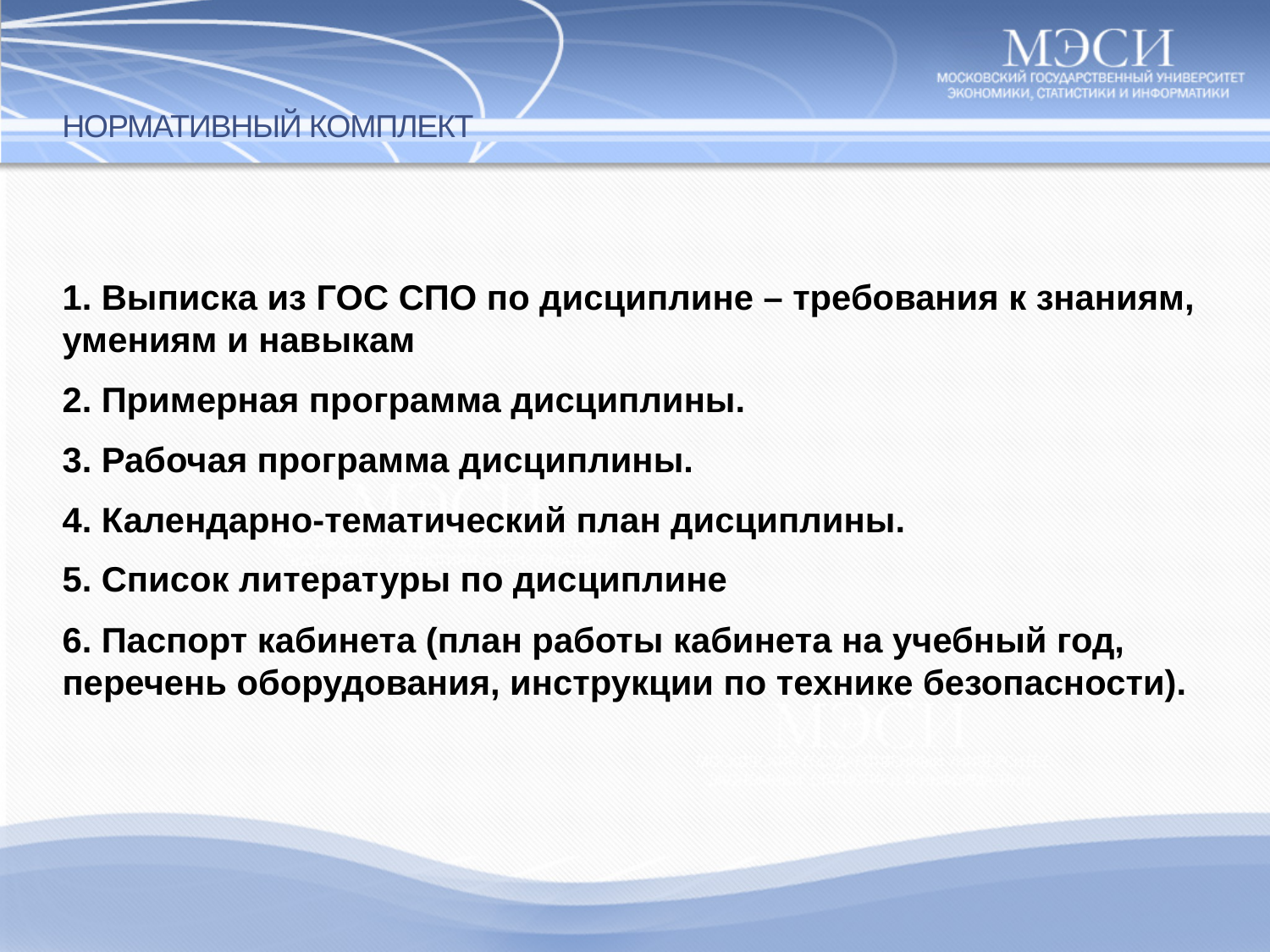

Нормативный комплект

1. Выписка из ГОС СПО по дисциплине – требования к знаниям, умениям и навыкам
2. Примерная программа дисциплины.
3. Рабочая программа дисциплины.
4. Календарно-тематический план дисциплины.
5. Список литературы по дисциплине
6. Паспорт кабинета (план работы кабинета на учебный год, перечень оборудования, инструкции по технике безопасности).